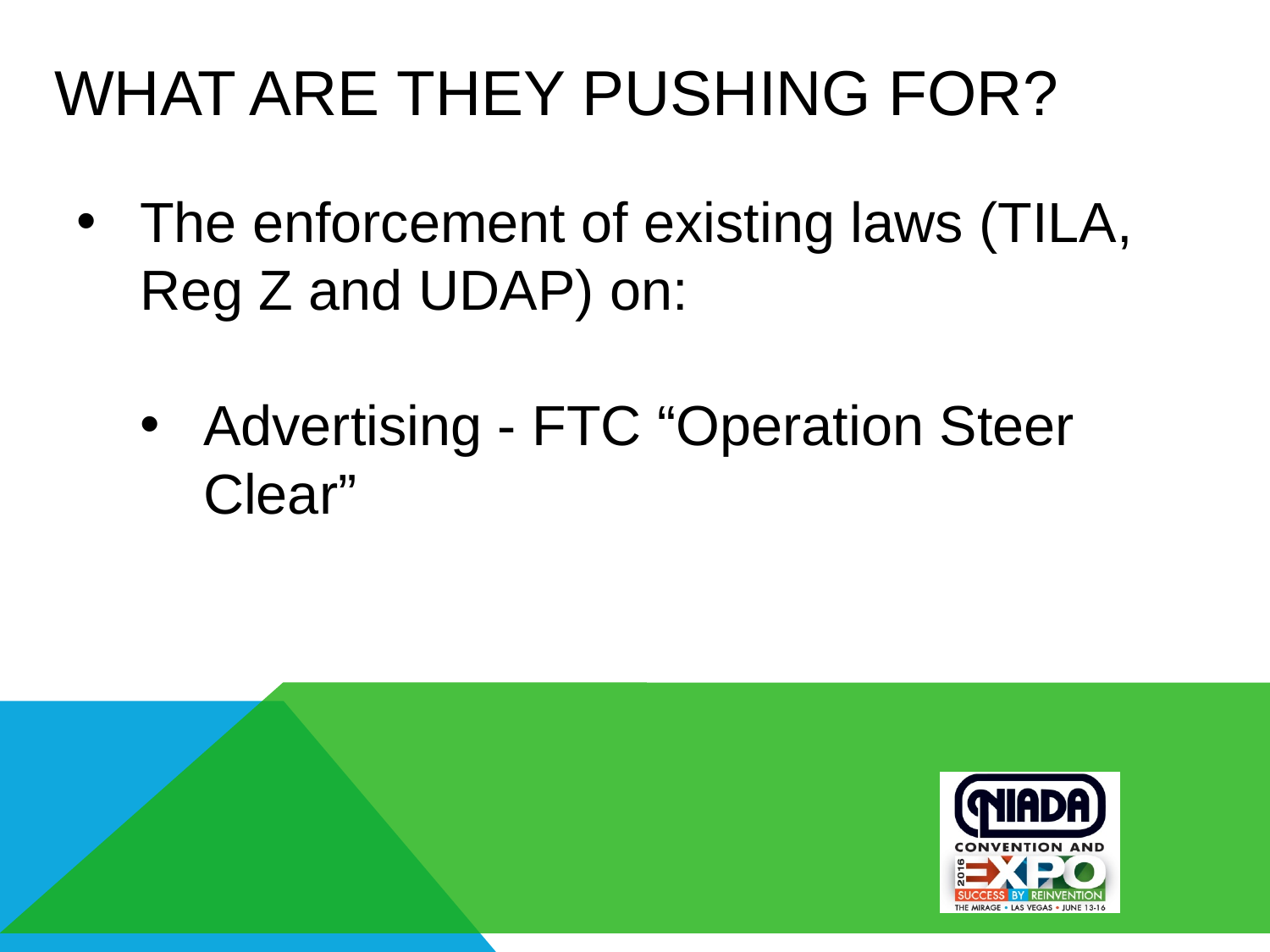

# What are they pushing for?
The enforcement of existing laws (TILA, Reg Z and UDAP) on:

Advertising - FTC “Operation Steer Clear”